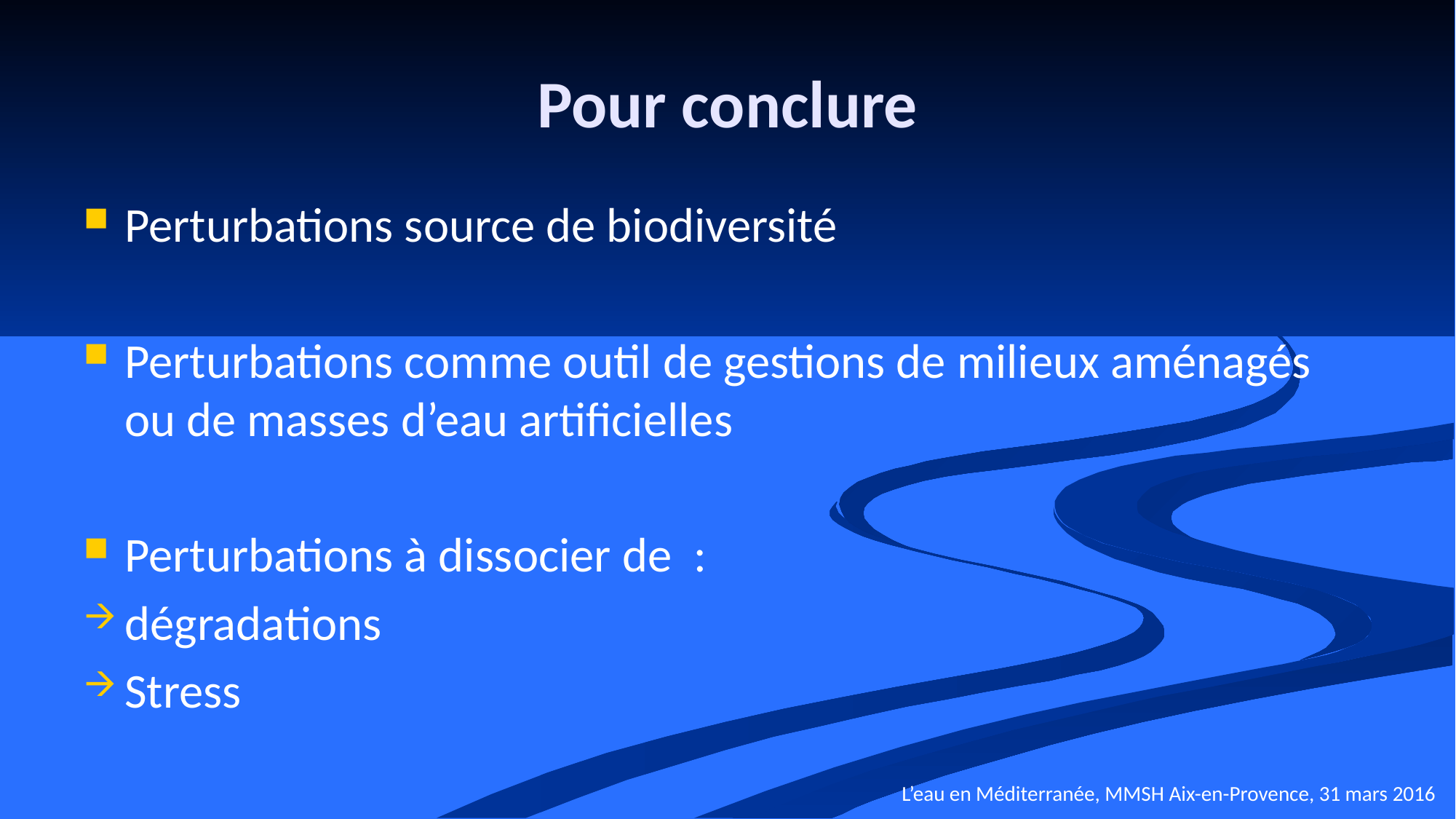

# Pour conclure
Perturbations source de biodiversité

Perturbations comme outil de gestions de milieux aménagés ou de masses d’eau artificielles

Perturbations à dissocier de  :
dégradations
Stress

L’eau en Méditerranée, MMSH Aix-en-Provence, 31 mars 2016